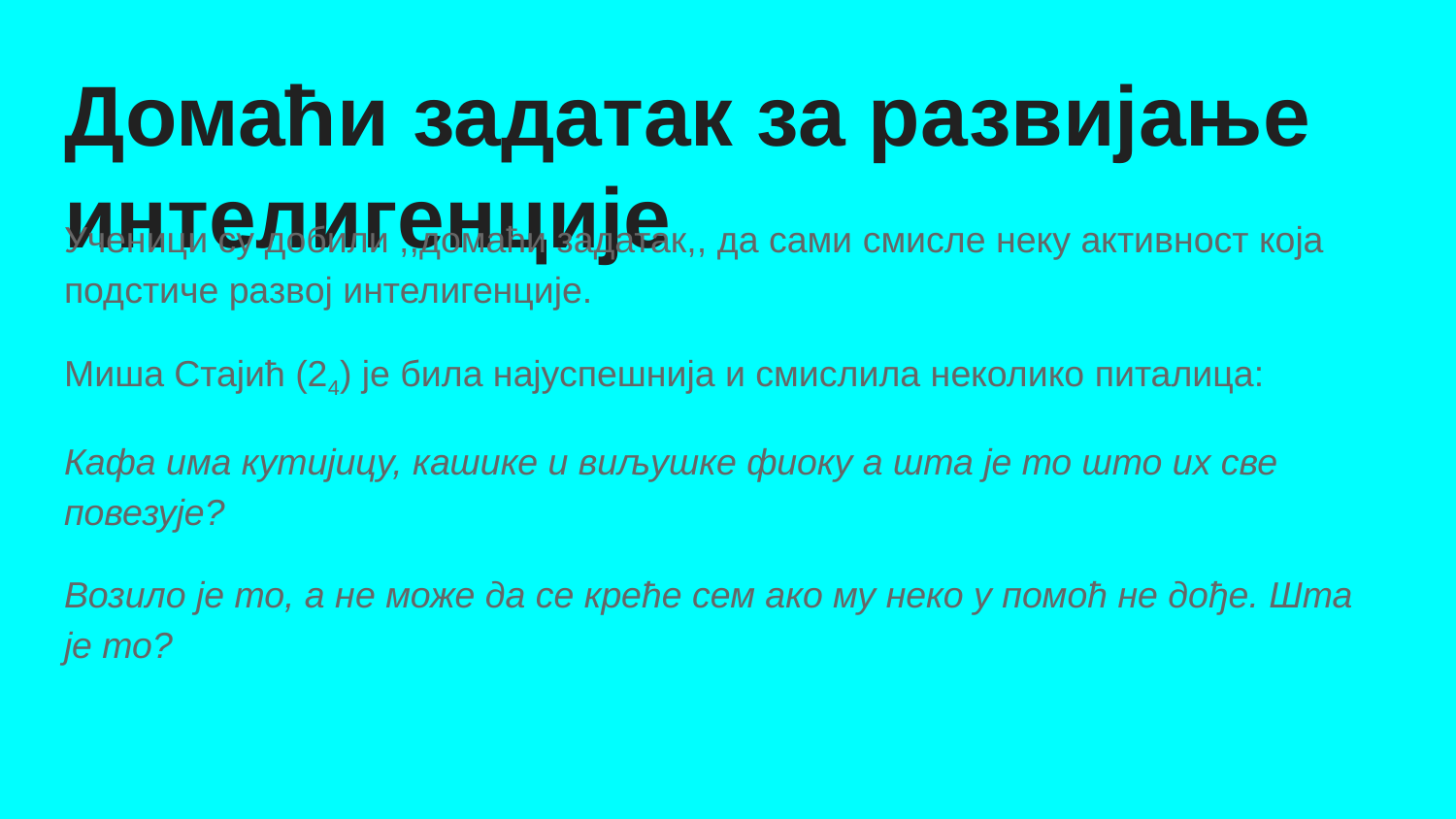

# Домаћи задатак за развијање интелигенције

Ученици су добили ,,домаћи задатак,, да сами смисле неку активност која подстиче развој интелигенције.
Миша Стајић (24) је била најуспешнија и смислила неколико питалица:
Кафа има кутијицу, кашике и виљушке фиоку а шта је то што их све повезује?
Возило је то, а не може да се креће сем ако му неко у помоћ не дође. Шта је то?